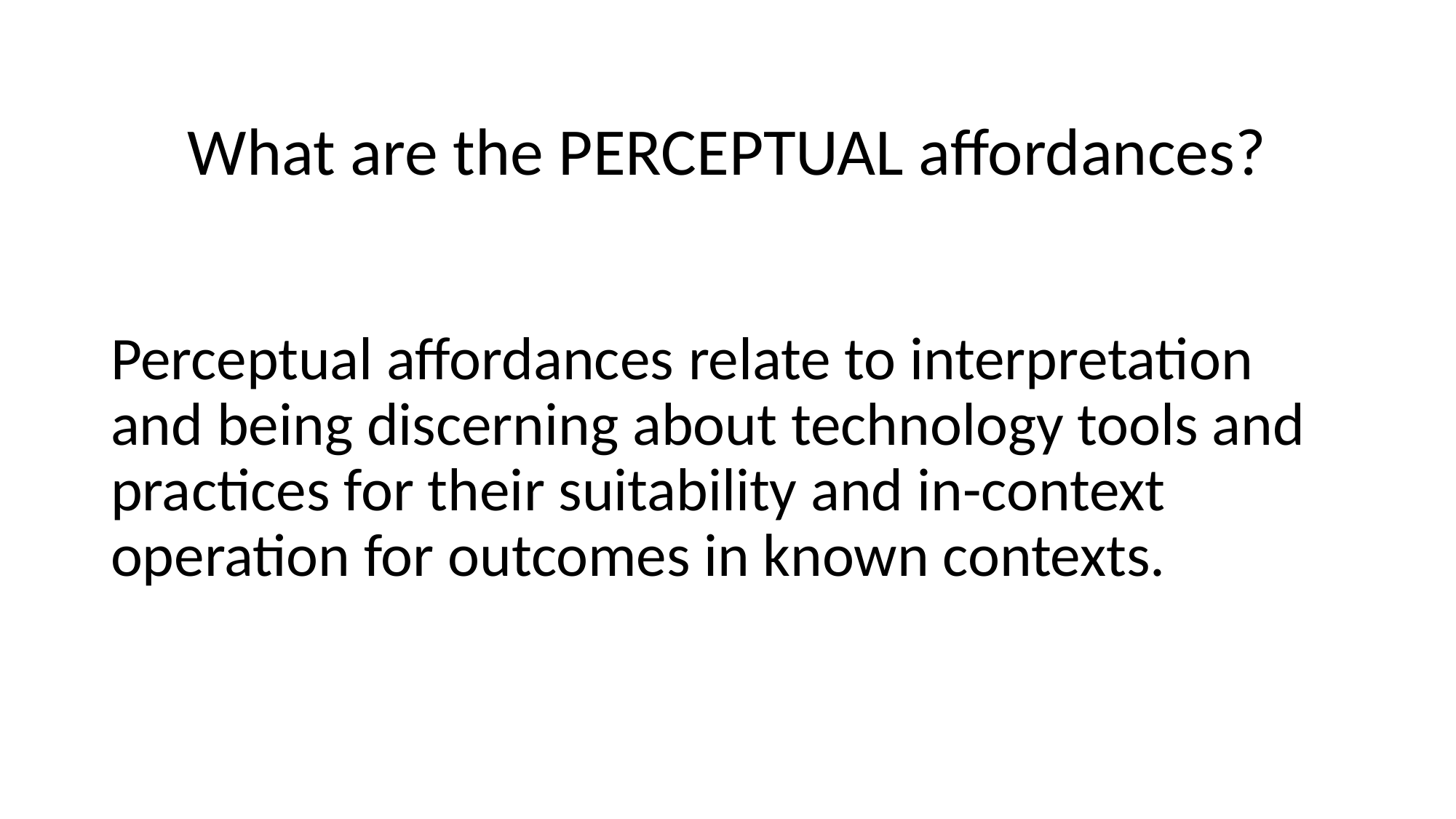

What are the PERCEPTUAL affordances?

Perceptual affordances relate to interpretation and being discerning about technology tools and practices for their suitability and in-context operation for outcomes in known contexts.